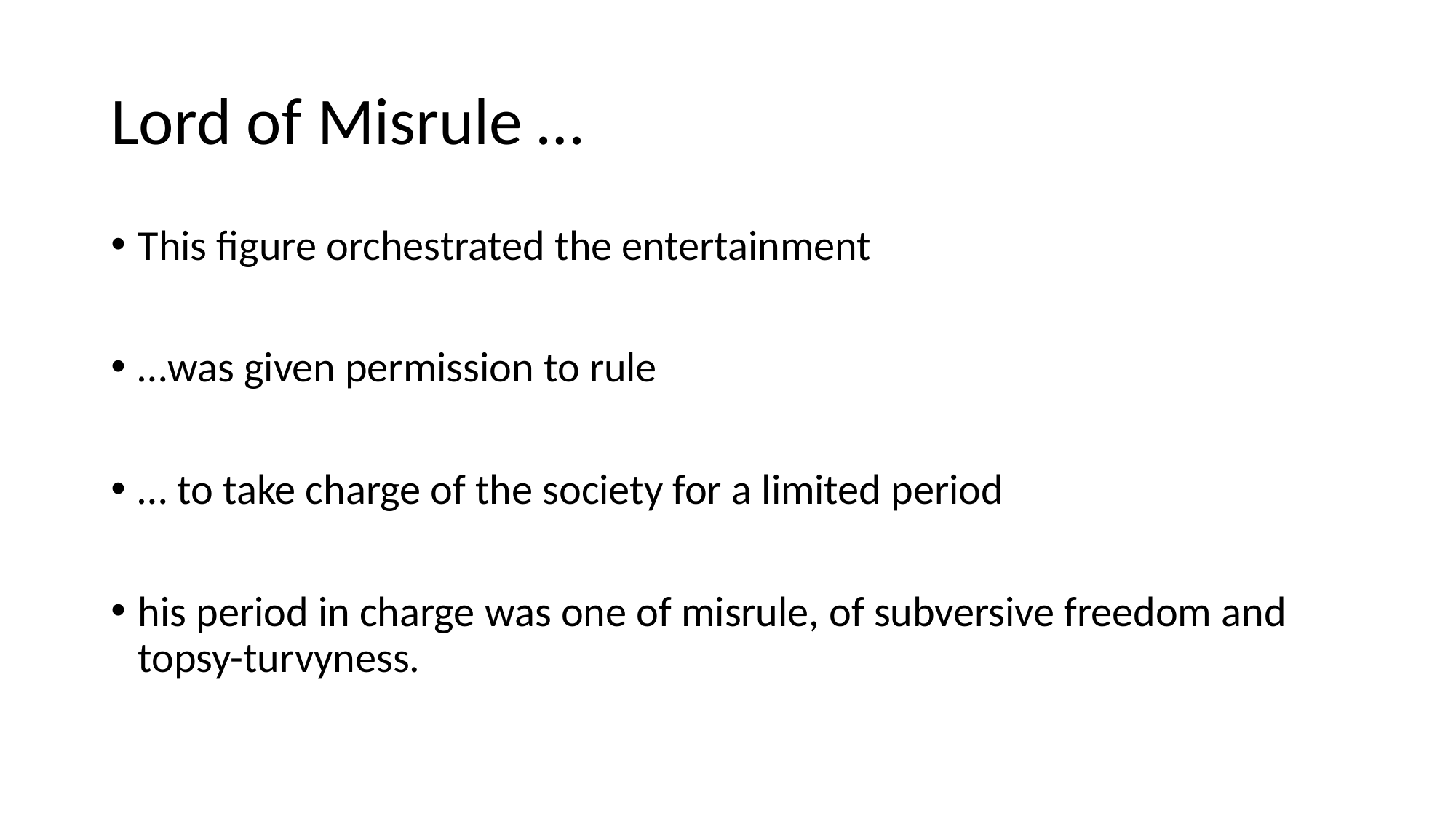

# Lord of Misrule …
This figure orchestrated the entertainment

…was given permission to rule

… to take charge of the society for a limited period

his period in charge was one of misrule, of subversive freedom and topsy-turvyness.